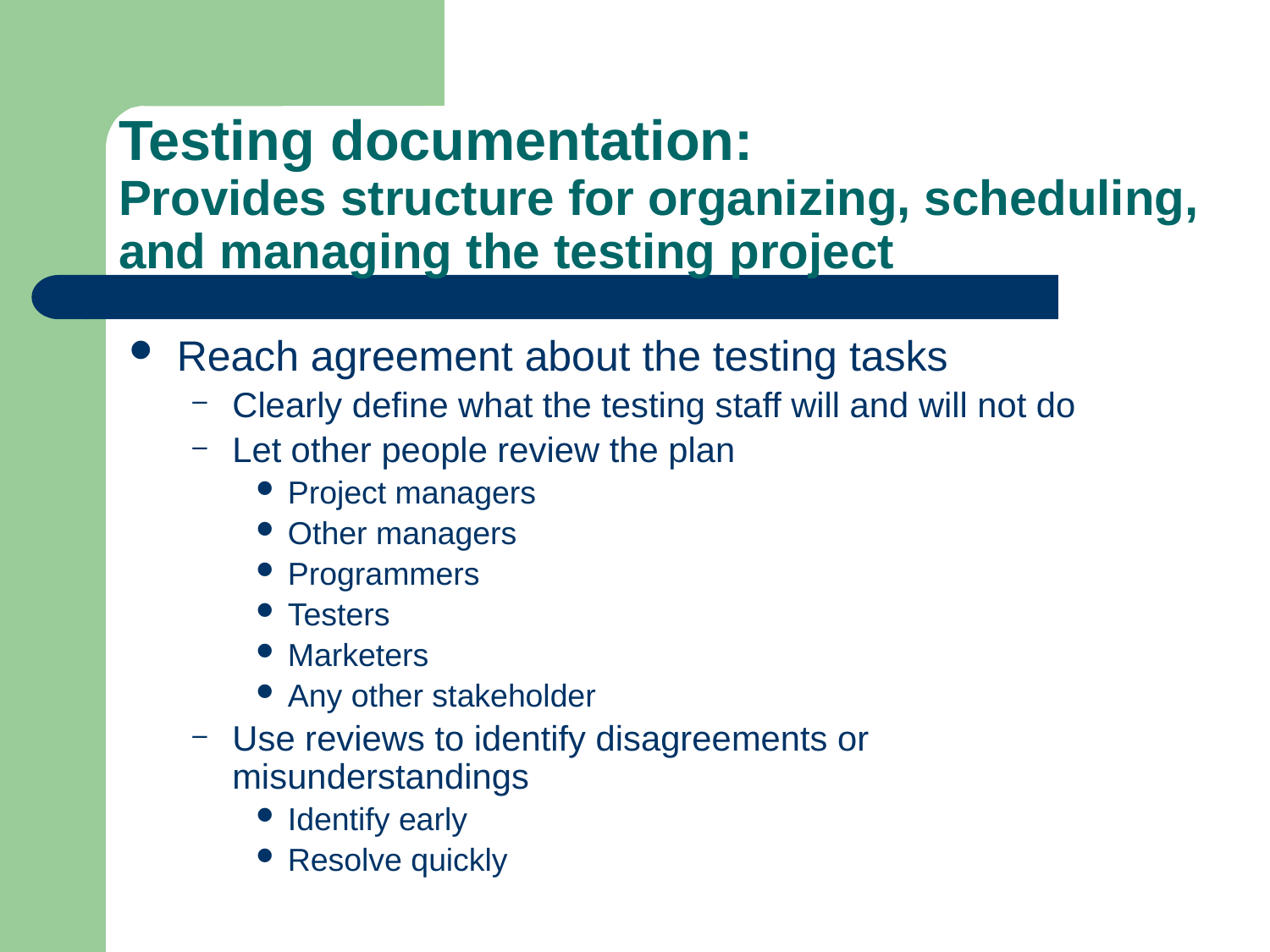

# Testing documentation: Provides structure for organizing, scheduling, and managing the testing project
Reach agreement about the testing tasks
Clearly define what the testing staff will and will not do
Let other people review the plan
Project managers
Other managers
Programmers
Testers
Marketers
Any other stakeholder
Use reviews to identify disagreements or misunderstandings
Identify early
Resolve quickly